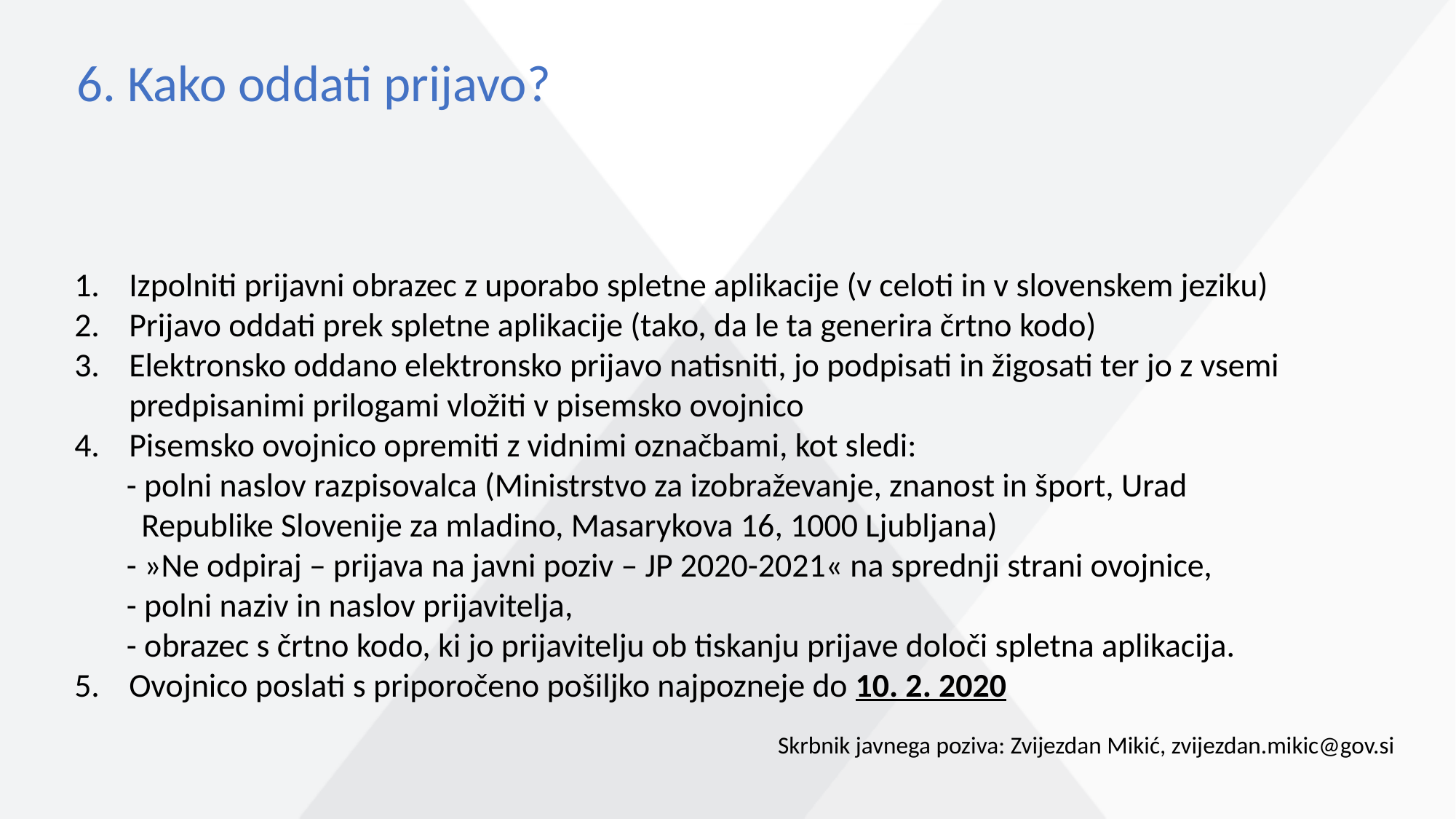

6. Kako oddati prijavo?
Izpolniti prijavni obrazec z uporabo spletne aplikacije (v celoti in v slovenskem jeziku)
Prijavo oddati prek spletne aplikacije (tako, da le ta generira črtno kodo)
Elektronsko oddano elektronsko prijavo natisniti, jo podpisati in žigosati ter jo z vsemi predpisanimi prilogami vložiti v pisemsko ovojnico
Pisemsko ovojnico opremiti z vidnimi označbami, kot sledi:
       - polni naslov razpisovalca (Ministrstvo za izobraževanje, znanost in šport, Urad
         Republike Slovenije za mladino, Masarykova 16, 1000 Ljubljana)
       - »Ne odpiraj – prijava na javni poziv – JP 2020-2021« na sprednji strani ovojnice,
       - polni naziv in naslov prijavitelja,
       - obrazec s črtno kodo, ki jo prijavitelju ob tiskanju prijave določi spletna aplikacija.
Ovojnico poslati s priporočeno pošiljko najpozneje do 10. 2. 2020
Skrbnik javnega poziva: Zvijezdan Mikić, zvijezdan.mikic@gov.si